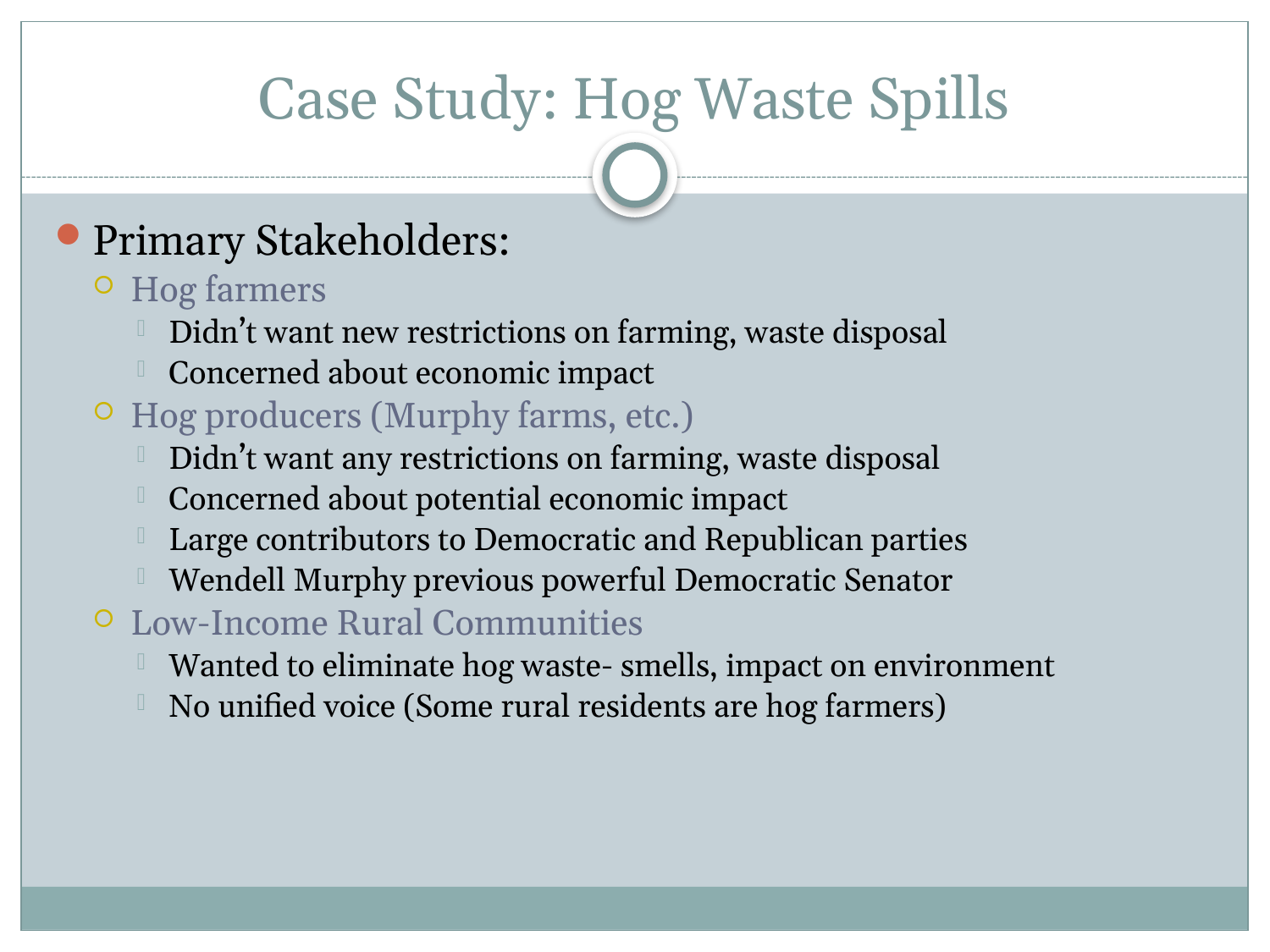

# Case Study: Hog Waste Spills
Primary Stakeholders:
Hog farmers
Didn’t want new restrictions on farming, waste disposal
Concerned about economic impact
Hog producers (Murphy farms, etc.)
Didn’t want any restrictions on farming, waste disposal
Concerned about potential economic impact
Large contributors to Democratic and Republican parties
Wendell Murphy previous powerful Democratic Senator
Low-Income Rural Communities
Wanted to eliminate hog waste- smells, impact on environment
No unified voice (Some rural residents are hog farmers)